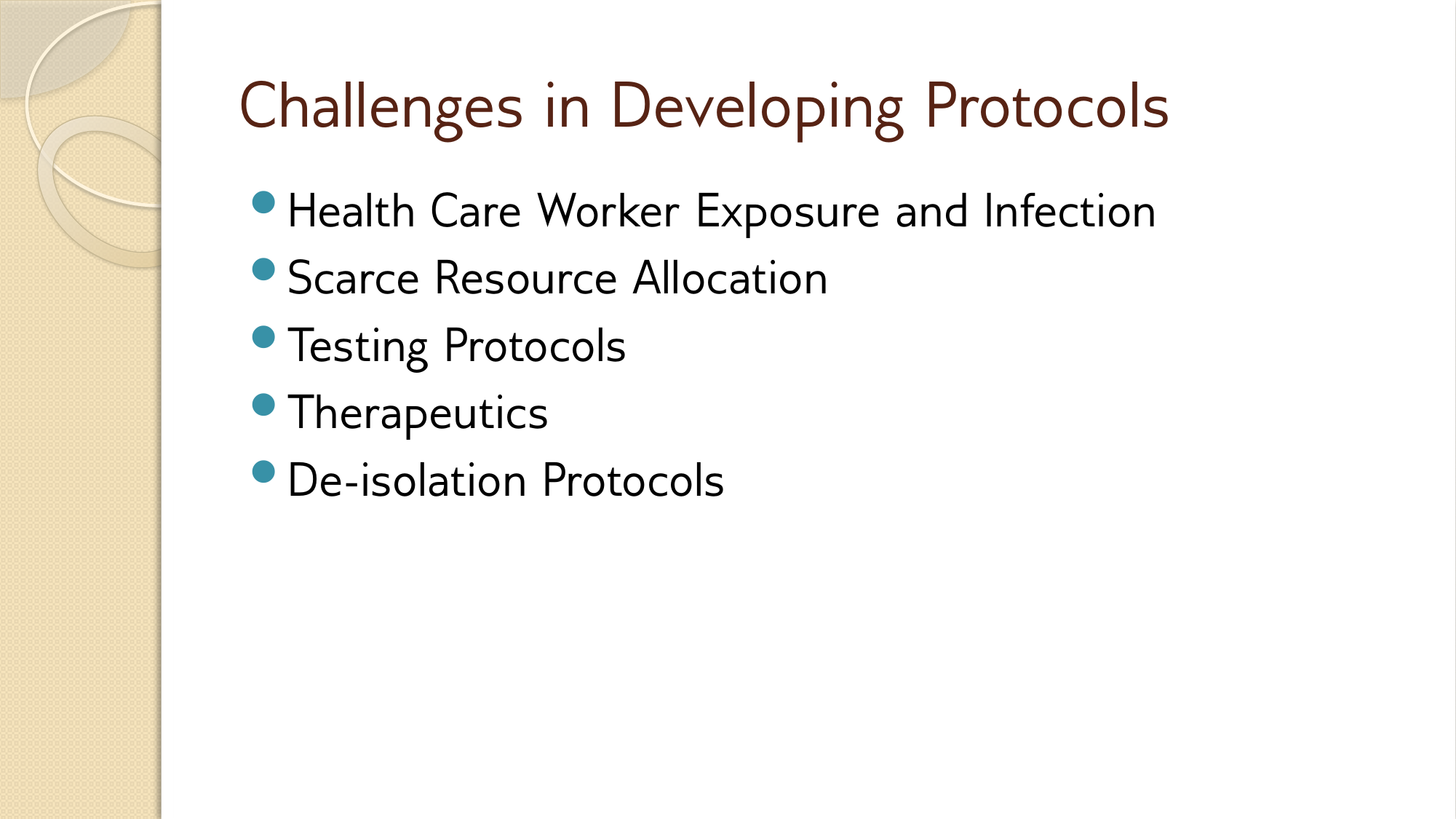

# Challenges in Developing Protocols
Health Care Worker Exposure and Infection
Scarce Resource Allocation
Testing Protocols
Therapeutics
De-isolation Protocols